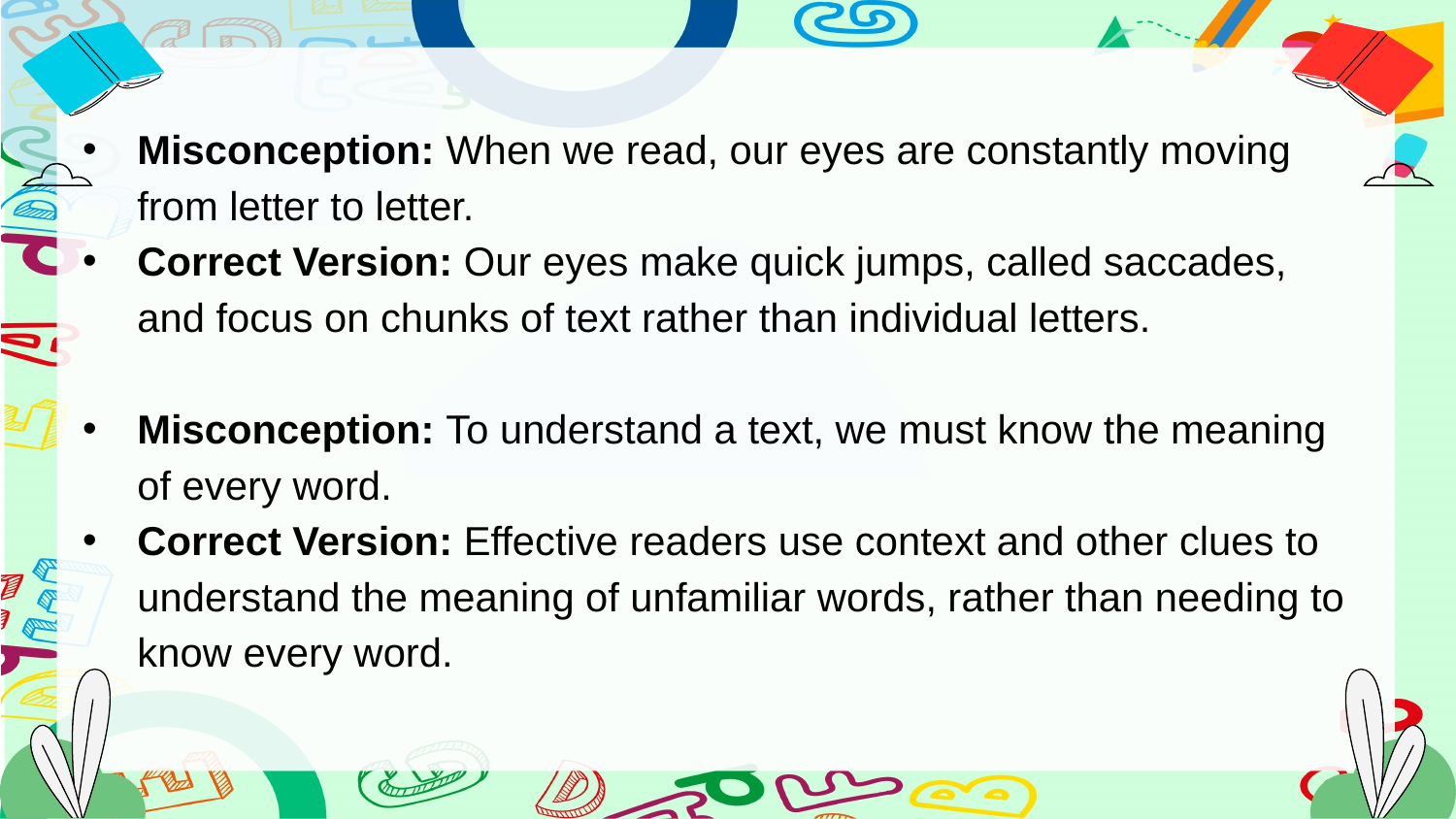

Misconception: When we read, our eyes are constantly moving from letter to letter.
Correct Version: Our eyes make quick jumps, called saccades, and focus on chunks of text rather than individual letters.

Misconception: To understand a text, we must know the meaning of every word.
Correct Version: Effective readers use context and other clues to understand the meaning of unfamiliar words, rather than needing to know every word.